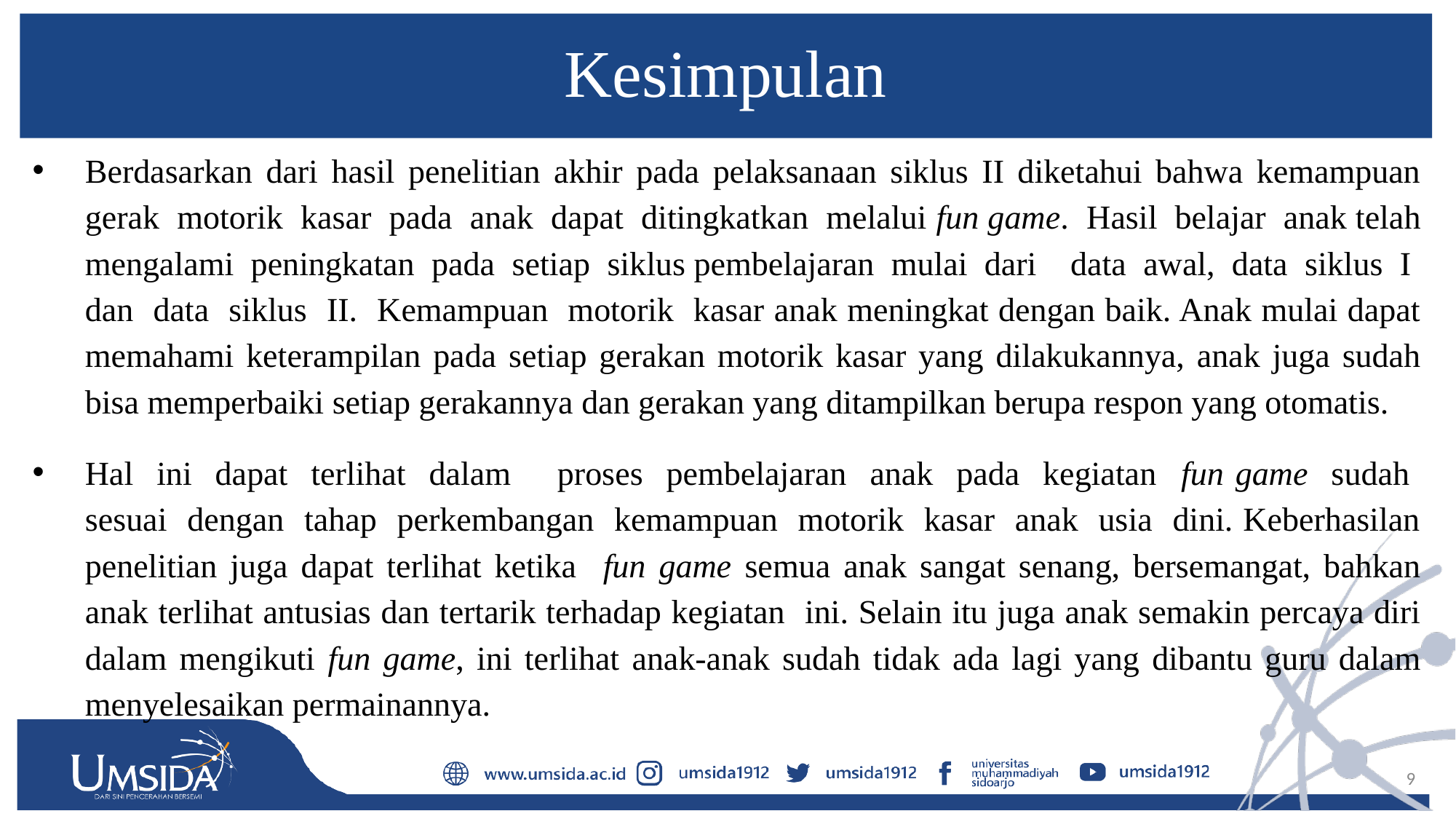

# Kesimpulan
Berdasarkan dari hasil penelitian akhir pada pelaksanaan siklus II diketahui bahwa kemampuan gerak  motorik  kasar  pada  anak  dapat  ditingkatkan  melalui fun game.  Hasil  belajar  anak telah mengalami  peningkatan  pada  setiap  siklus pembelajaran  mulai  dari    data  awal,  data  siklus  I  dan  data  siklus  II.  Kemampuan  motorik  kasar anak meningkat dengan baik. Anak mulai dapat memahami keterampilan pada setiap gerakan motorik kasar yang dilakukannya, anak juga sudah bisa memperbaiki setiap gerakannya dan gerakan yang ditampilkan berupa respon yang otomatis.
Hal  ini  dapat  terlihat  dalam    proses  pembelajaran  anak  pada  kegiatan  fun game  sudah  sesuai  dengan  tahap  perkembangan  kemampuan  motorik  kasar  anak  usia  dini. Keberhasilan penelitian juga dapat terlihat ketika  fun game semua anak sangat senang, bersemangat, bahkan anak terlihat antusias dan tertarik terhadap kegiatan  ini. Selain itu juga anak semakin percaya diri dalam mengikuti fun game, ini terlihat anak-anak sudah tidak ada lagi yang dibantu guru dalam menyelesaikan permainannya.